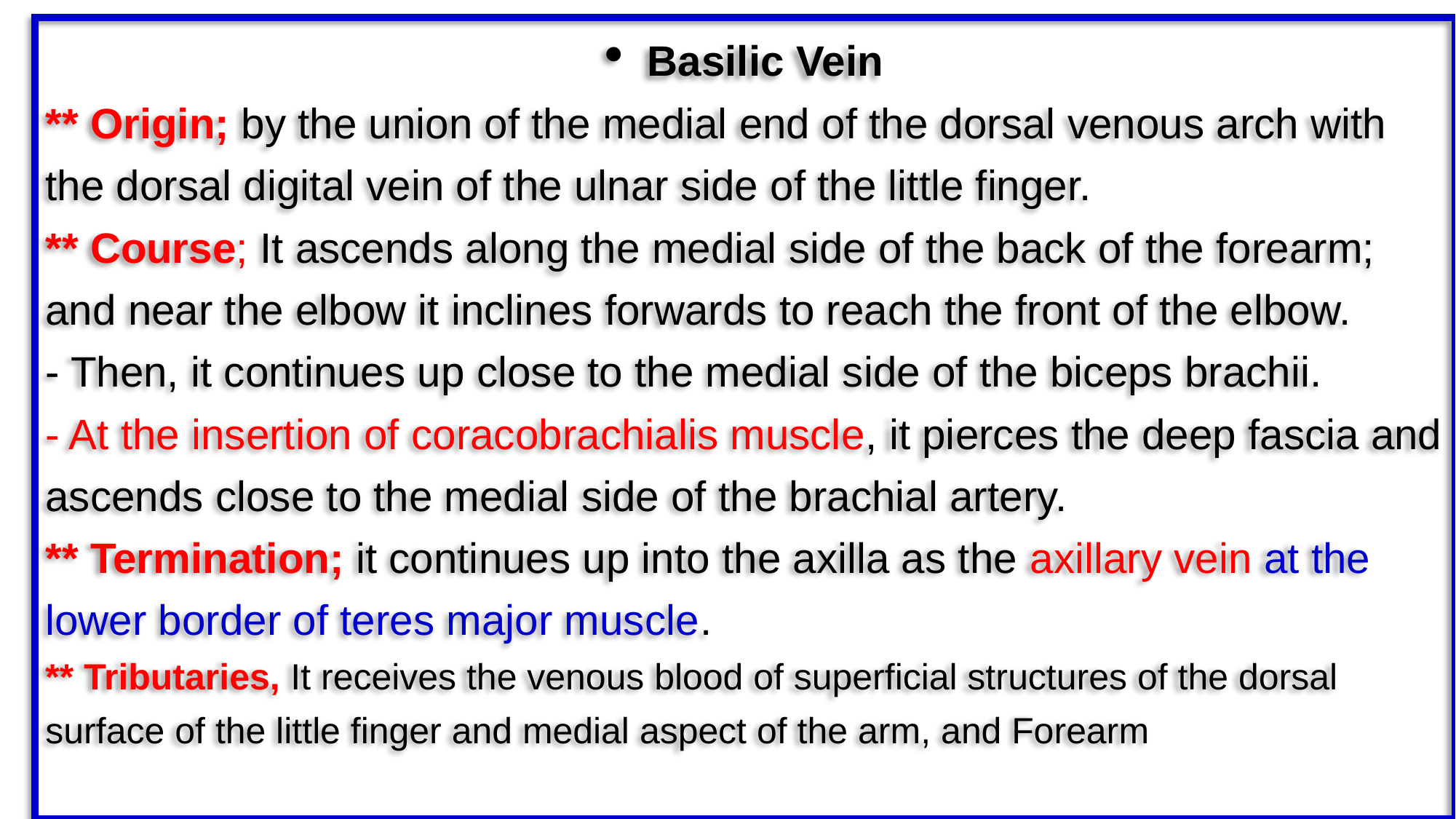

Basilic Vein
** Origin; by the union of the medial end of the dorsal venous arch with the dorsal digital vein of the ulnar side of the little finger.
** Course; It ascends along the medial side of the back of the forearm; and near the elbow it inclines forwards to reach the front of the elbow.
- Then, it continues up close to the medial side of the biceps brachii.
- At the insertion of coracobrachialis muscle, it pierces the deep fascia and ascends close to the medial side of the brachial artery.
** Termination; it continues up into the axilla as the axillary vein at the lower border of teres major muscle.
** Tributaries, It receives the venous blood of superficial structures of the dorsal surface of the little finger and medial aspect of the arm, and Forearm